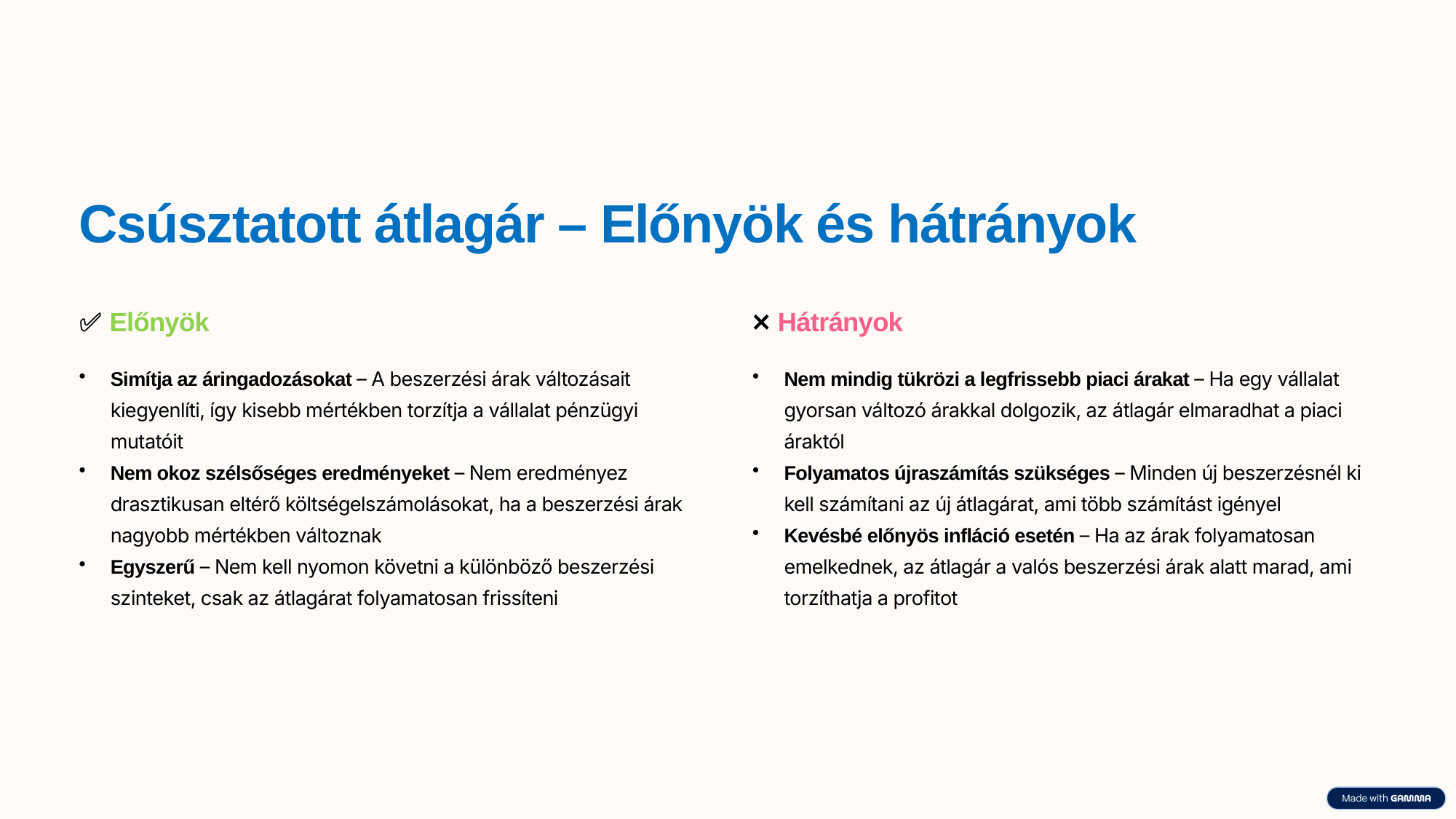

Csúsztatott átlagár – Előnyök és hátrányok
✅ Előnyök
❌ Hátrányok
Simítja az áringadozásokat – A beszerzési árak változásait kiegyenlíti, így kisebb mértékben torzítja a vállalat pénzügyi mutatóit
Nem okoz szélsőséges eredményeket – Nem eredményez drasztikusan eltérő költségelszámolásokat, ha a beszerzési árak nagyobb mértékben változnak
Egyszerű – Nem kell nyomon követni a különböző beszerzési szinteket, csak az átlagárat folyamatosan frissíteni
Nem mindig tükrözi a legfrissebb piaci árakat – Ha egy vállalat gyorsan változó árakkal dolgozik, az átlagár elmaradhat a piaci áraktól
Folyamatos újraszámítás szükséges – Minden új beszerzésnél ki kell számítani az új átlagárat, ami több számítást igényel
Kevésbé előnyös infláció esetén – Ha az árak folyamatosan emelkednek, az átlagár a valós beszerzési árak alatt marad, ami torzíthatja a profitot